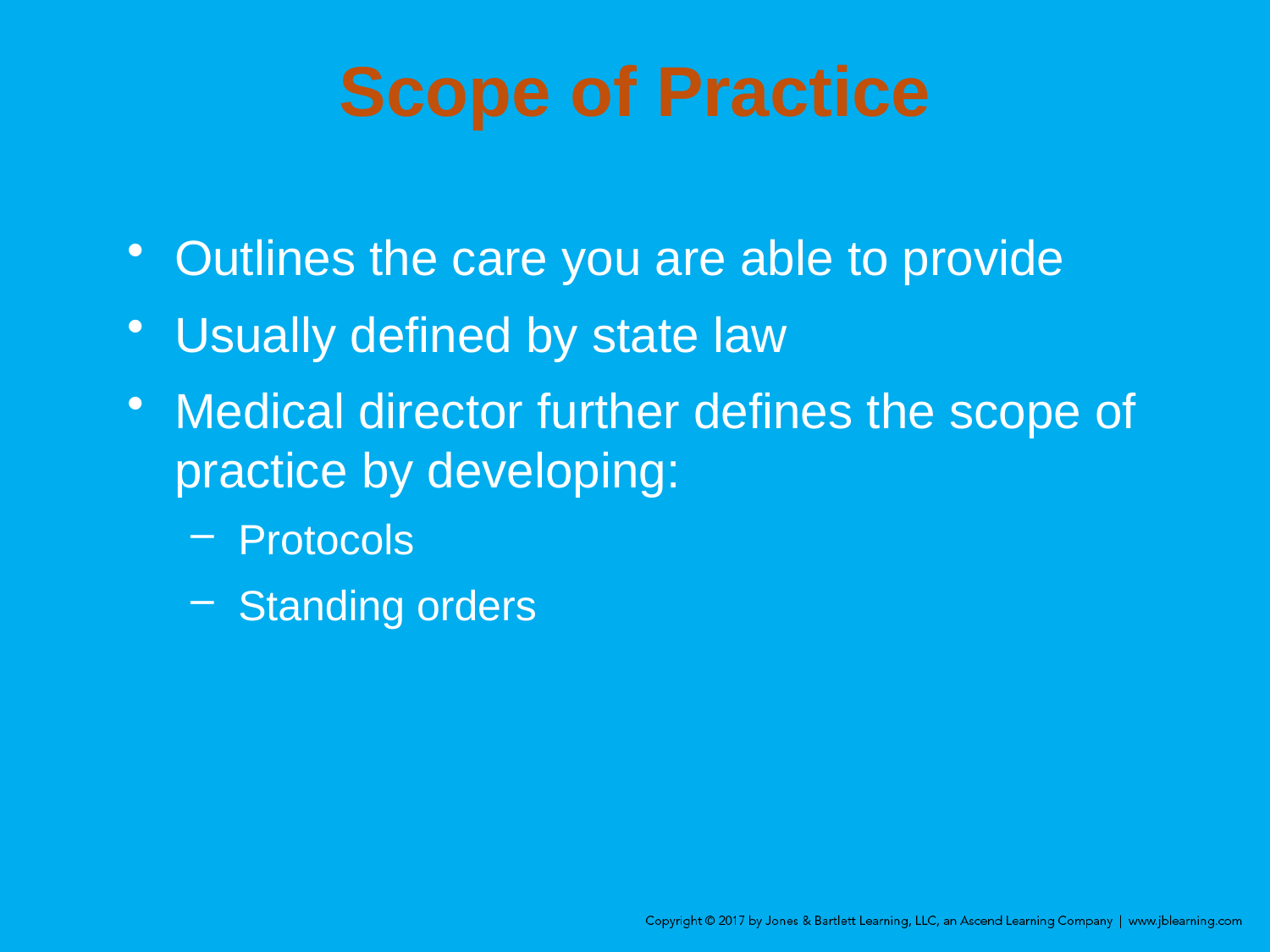

# Scope of Practice
Outlines the care you are able to provide
Usually defined by state law
Medical director further defines the scope of practice by developing:
Protocols
Standing orders